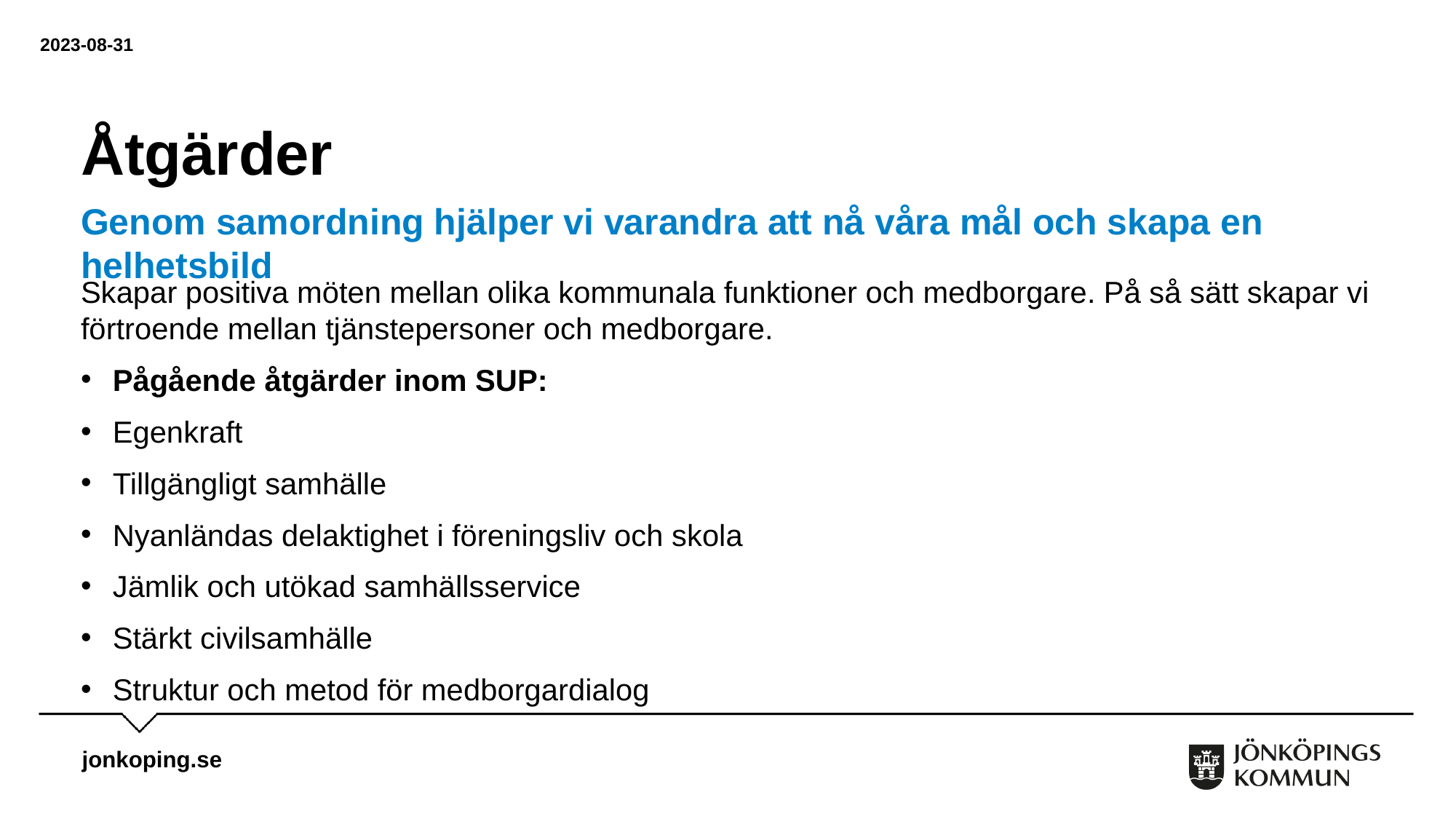

2023-08-31
# Åtgärder

Skapar positiva möten mellan olika kommunala funktioner och medborgare. På så sätt skapar vi förtroende mellan tjänstepersoner och medborgare.
Pågående åtgärder inom SUP:
Egenkraft
Tillgängligt samhälle
Nyanländas delaktighet i föreningsliv och skola
Jämlik och utökad samhällsservice
Stärkt civilsamhälle
Struktur och metod för medborgardialog
Genom samordning hjälper vi varandra att nå våra mål och skapa en helhetsbild